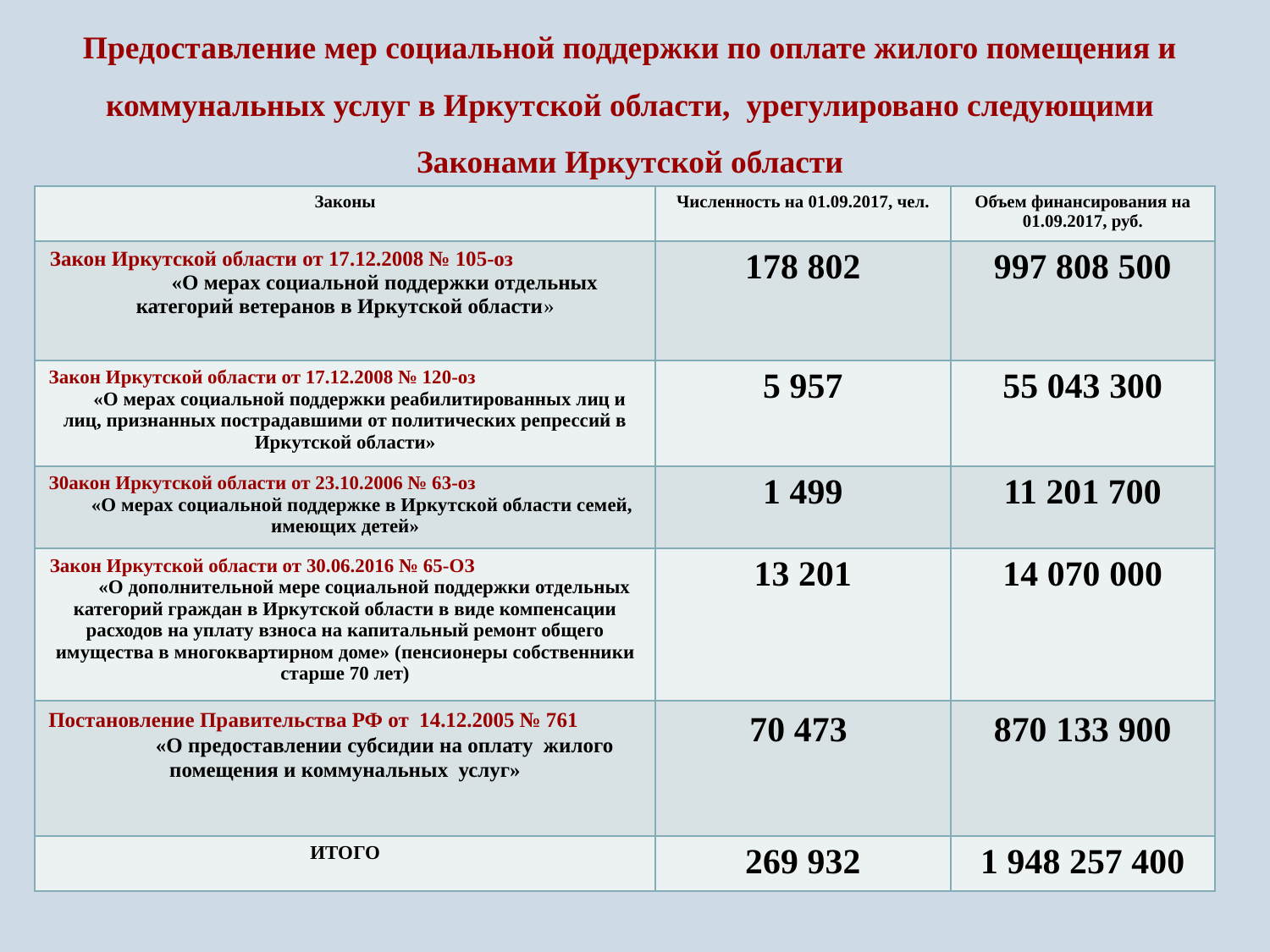

Предоставление мер социальной поддержки по оплате жилого помещения и коммунальных услуг в Иркутской области,  урегулировано следующими Законами Иркутской области
| Законы | Численность на 01.09.2017, чел. | Объем финансирования на 01.09.2017, руб. |
| --- | --- | --- |
| Закон Иркутской области от 17.12.2008 № 105-оз «О мерах социальной поддержки отдельных категорий ветеранов в Иркутской области» | 178 802 | 997 808 500 |
| Закон Иркутской области от 17.12.2008 № 120-оз «О мерах социальной поддержки реабилитированных лиц и лиц, признанных пострадавшими от политических репрессий в Иркутской области» | 5 957 | 55 043 300 |
| З0акон Иркутской области от 23.10.2006 № 63-оз «О мерах социальной поддержке в Иркутской области семей, имеющих детей» | 1 499 | 11 201 700 |
| Закон Иркутской области от 30.06.2016 № 65-ОЗ «О дополнительной мере социальной поддержки отдельных категорий граждан в Иркутской области в виде компенсации расходов на уплату взноса на капитальный ремонт общего имущества в многоквартирном доме» (пенсионеры собственники старше 70 лет) | 13 201 | 14 070 000 |
| Постановление Правительства РФ от 14.12.2005 № 761 «О предоставлении субсидии на оплату жилого помещения и коммунальных услуг» | 70 473 | 870 133 900 |
| ИТОГО | 269 932 | 1 948 257 400 |